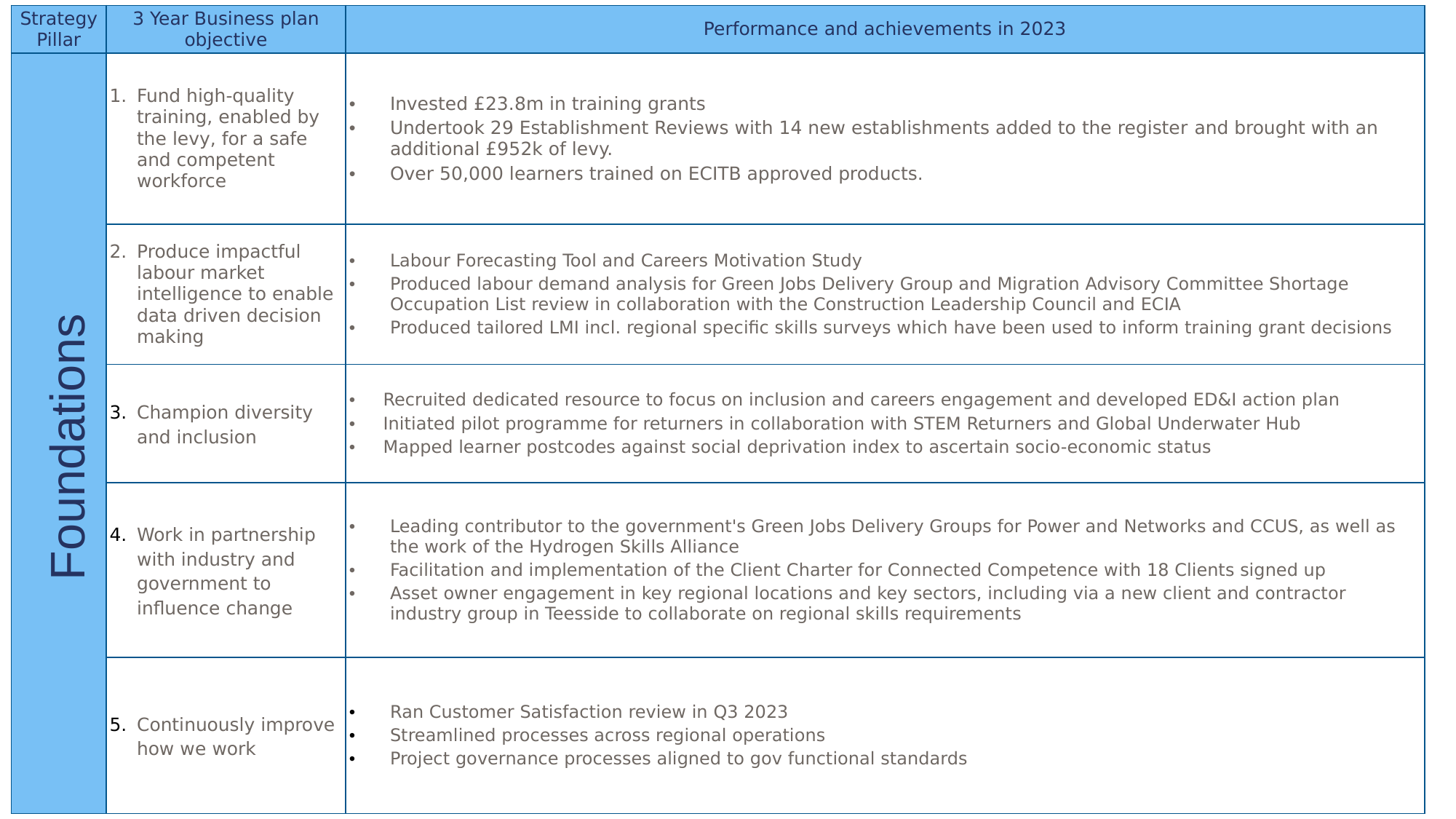

| Strategy Pillar | 3 Year Business plan objective | Performance and achievements in 2023 |
| --- | --- | --- |
|  | Fund high-quality training, enabled by the levy, for a safe and competent workforce | Invested £23.8m in training grants Undertook 29 Establishment Reviews with 14 new establishments added to the register and brought with an additional £952k of levy. Over 50,000 learners trained on ECITB approved products. |
|  | Produce impactful labour market intelligence to enable data driven decision making | Labour Forecasting Tool and Careers Motivation Study Produced labour demand analysis for Green Jobs Delivery Group and Migration Advisory Committee Shortage Occupation List review in collaboration with the Construction Leadership Council and ECIA Produced tailored LMI incl. regional specific skills surveys which have been used to inform training grant decisions |
|  | Champion diversity and inclusion | Recruited dedicated resource to focus on inclusion and careers engagement and developed ED&I action plan Initiated pilot programme for returners in collaboration with STEM Returners and Global Underwater Hub Mapped learner postcodes against social deprivation index to ascertain socio-economic status |
|  | Work in partnership with industry and government to influence change | Leading contributor to the government's Green Jobs Delivery Groups for Power and Networks and CCUS, as well as the work of the Hydrogen Skills Alliance Facilitation and implementation of the Client Charter for Connected Competence with 18 Clients signed up Asset owner engagement in key regional locations and key sectors, including via a new client and contractor industry group in Teesside to collaborate on regional skills requirements |
|  | Continuously improve how we work | Ran Customer Satisfaction review in Q3 2023 Streamlined processes across regional operations Project governance processes aligned to gov functional standards |
Foundations